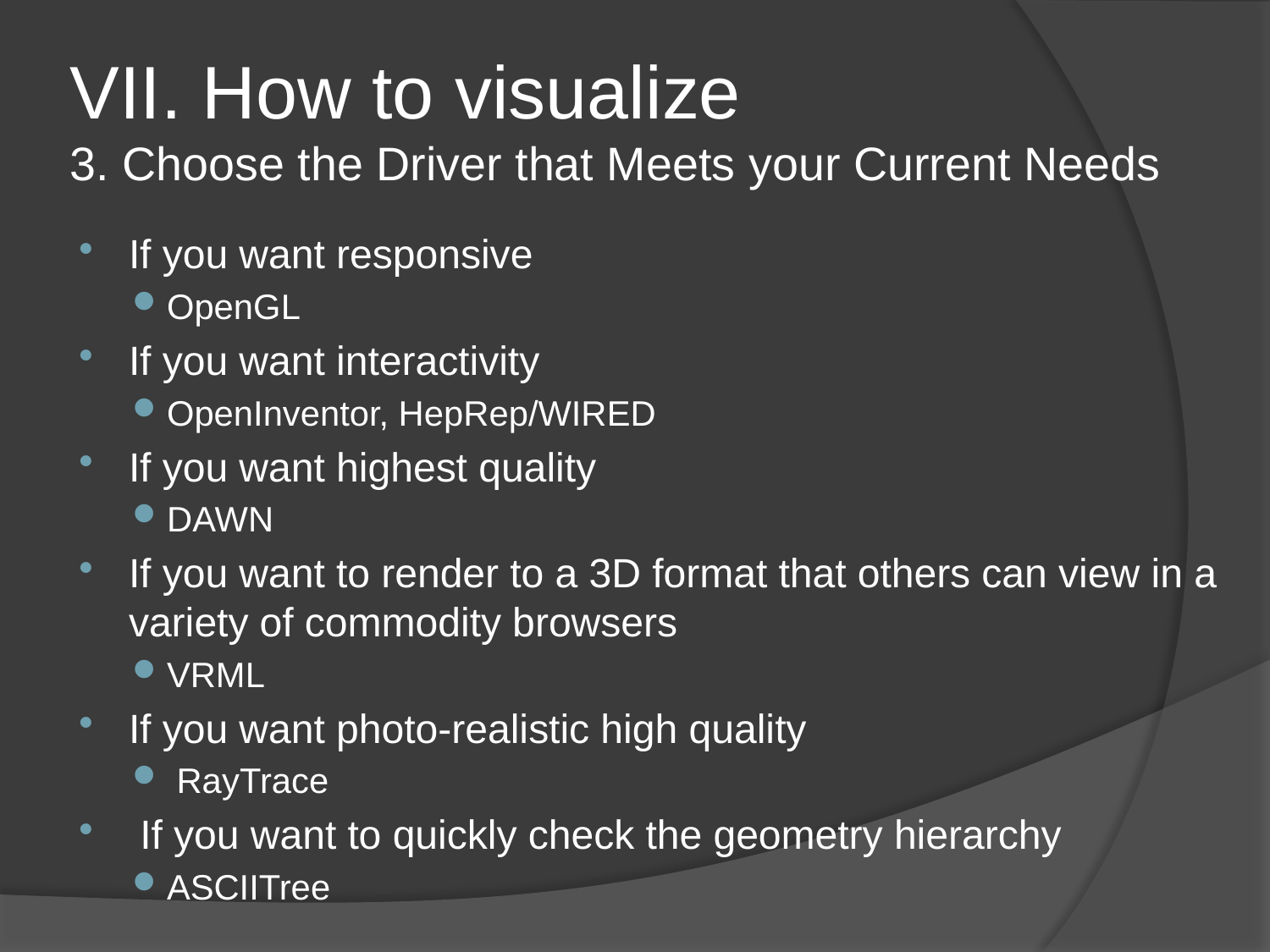

# VII. How to visualize 3. Choose the Driver that Meets your Current Needs
If you want responsive
OpenGL
If you want interactivity
OpenInventor, HepRep/WIRED
If you want highest quality
DAWN
If you want to render to a 3D format that others can view in a variety of commodity browsers
VRML
If you want photo-realistic high quality
 RayTrace
 If you want to quickly check the geometry hierarchy
ASCIITree